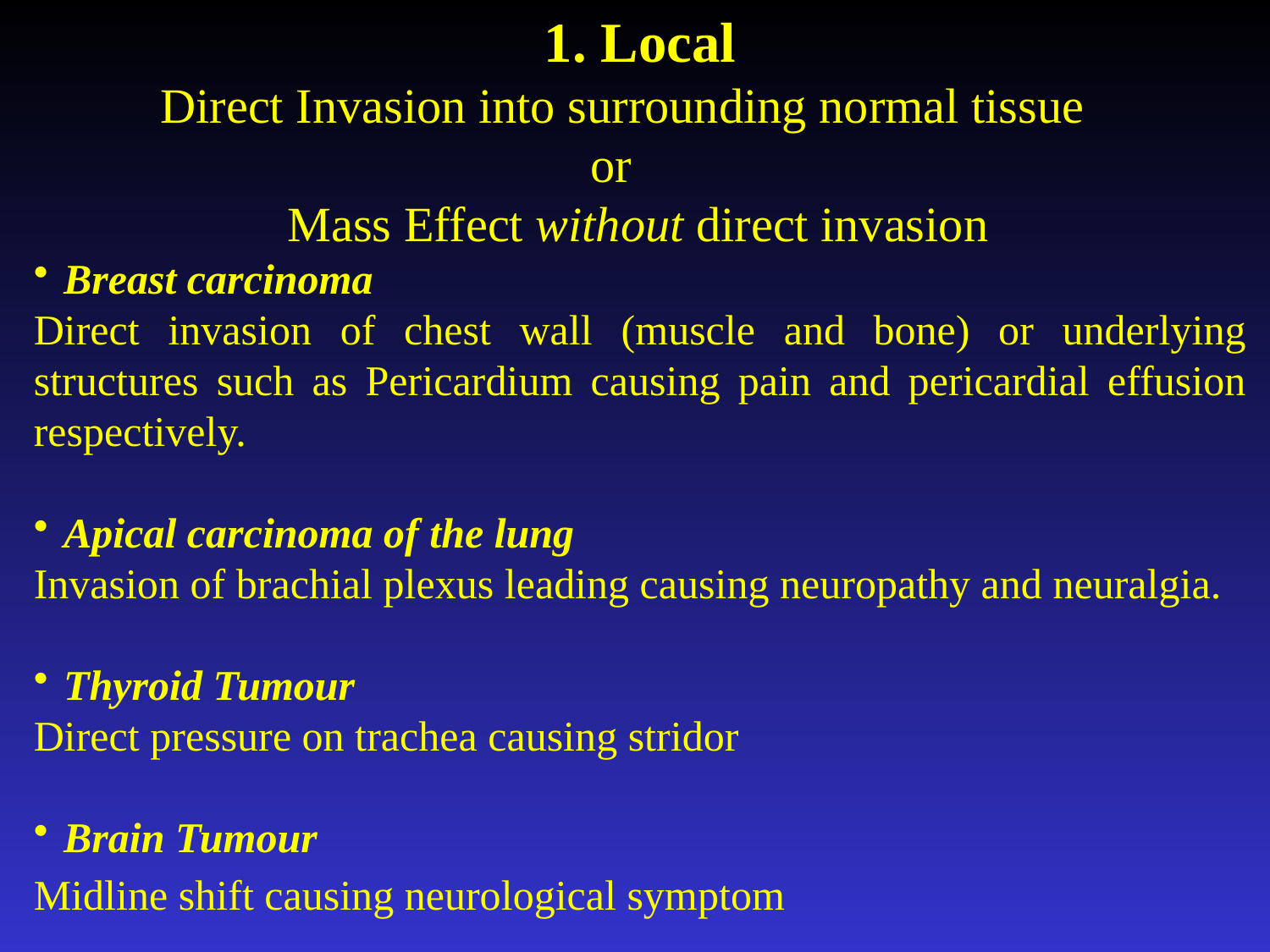

1. Local
	Direct Invasion into surrounding normal tissue
				    or
		Mass Effect without direct invasion
Breast carcinoma
Direct invasion of chest wall (muscle and bone) or underlying structures such as Pericardium causing pain and pericardial effusion respectively.

Apical carcinoma of the lung
Invasion of brachial plexus leading causing neuropathy and neuralgia.

Thyroid Tumour
Direct pressure on trachea causing stridor

Brain Tumour
Midline shift causing neurological symptom